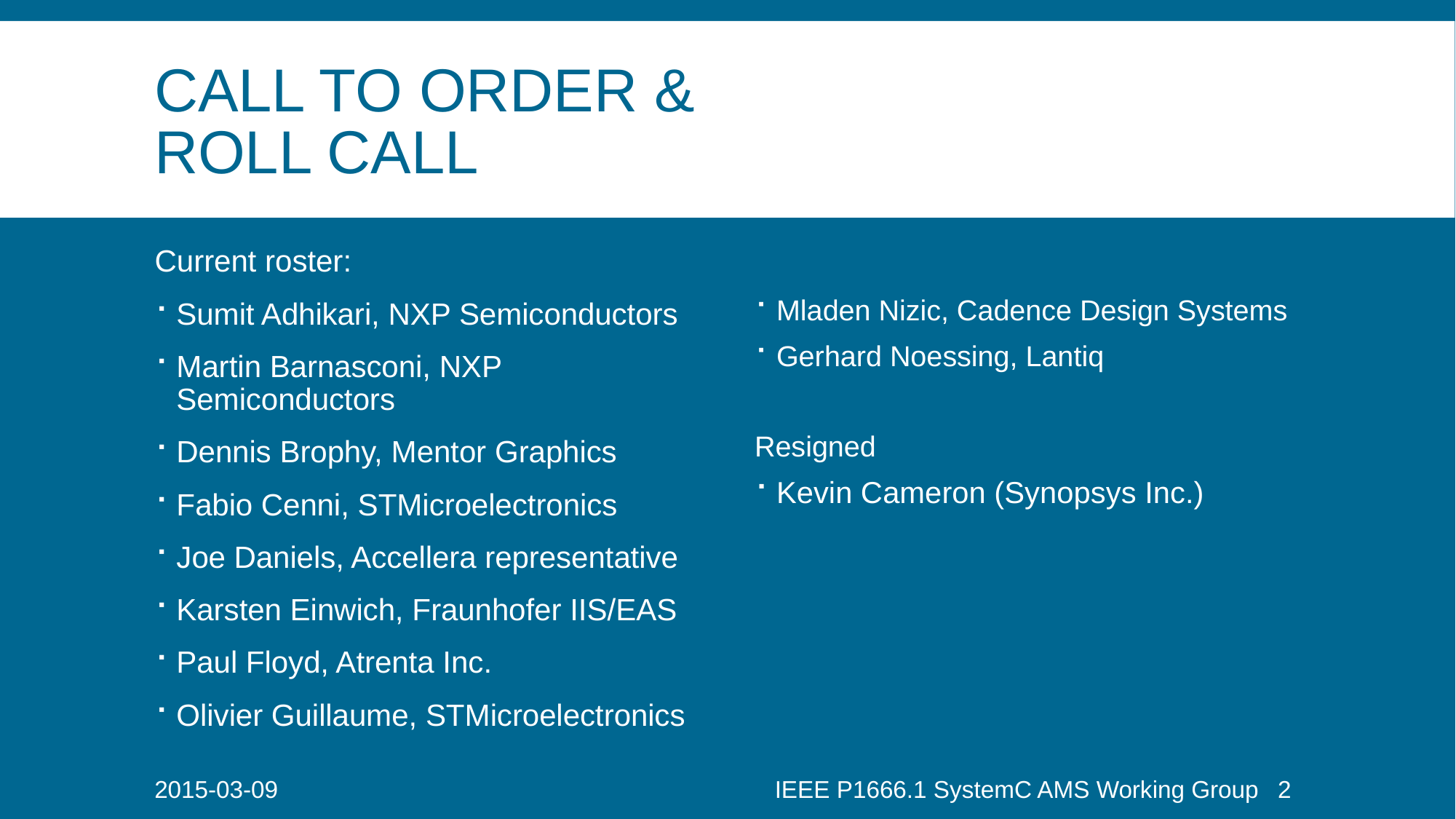

# Call to order & Roll CAll
Current roster:
Sumit Adhikari, NXP Semiconductors
Martin Barnasconi, NXP Semiconductors
Dennis Brophy, Mentor Graphics
Fabio Cenni, STMicroelectronics
Joe Daniels, Accellera representative
Karsten Einwich, Fraunhofer IIS/EAS
Paul Floyd, Atrenta Inc.
Olivier Guillaume, STMicroelectronics

Mladen Nizic, Cadence Design Systems
Gerhard Noessing, Lantiq

Resigned
Kevin Cameron (Synopsys Inc.)

2015-03-09
IEEE P1666.1 SystemC AMS Working Group
2